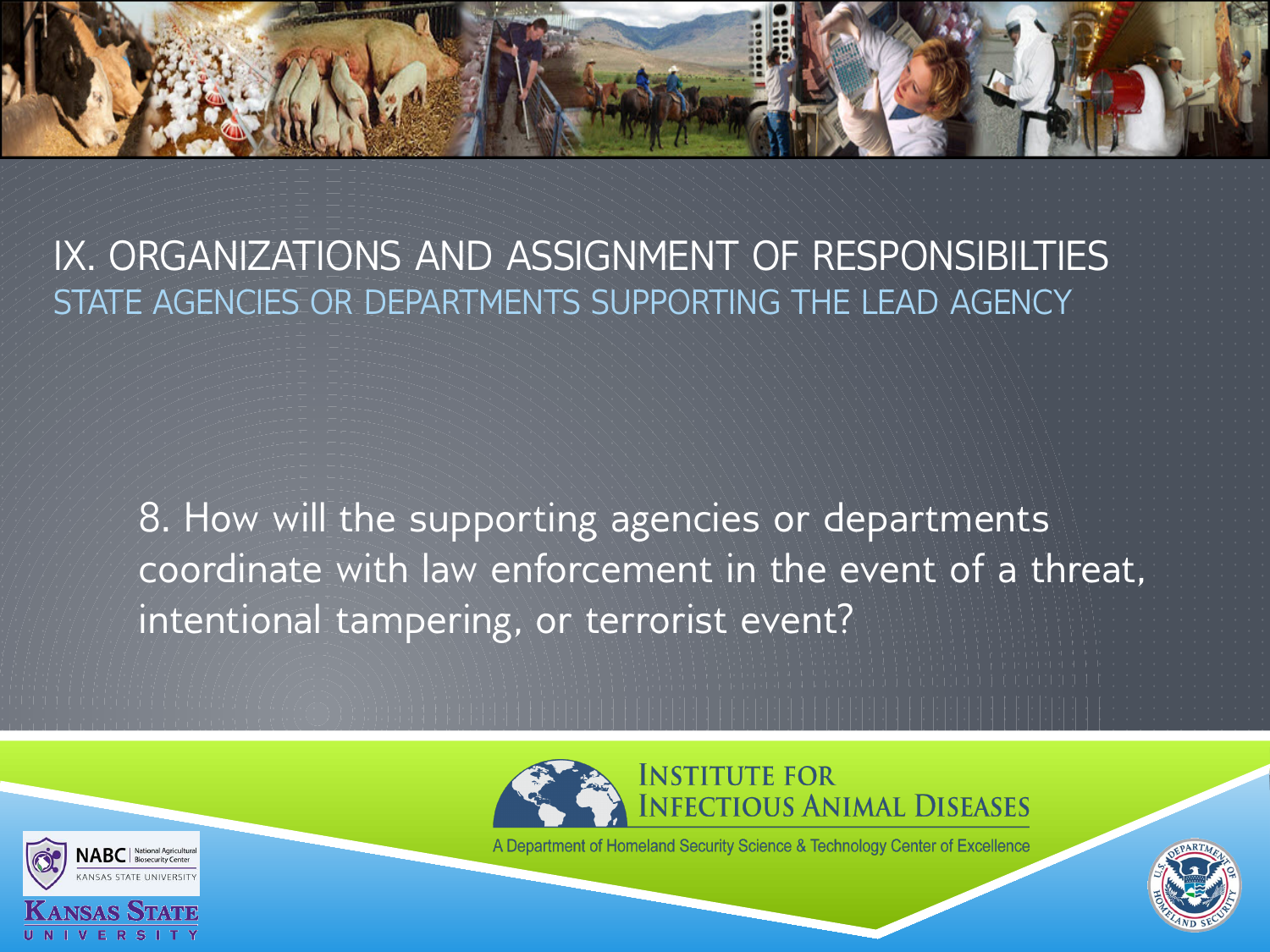

# IX. ORGANIZATIONS AND ASSIGNMENT OF RESPONSIBILTIES State Agencies or Departments Supporting the Lead Agency
8. How will the supporting agencies or departments coordinate with law enforcement in the event of a threat, intentional tampering, or terrorist event?